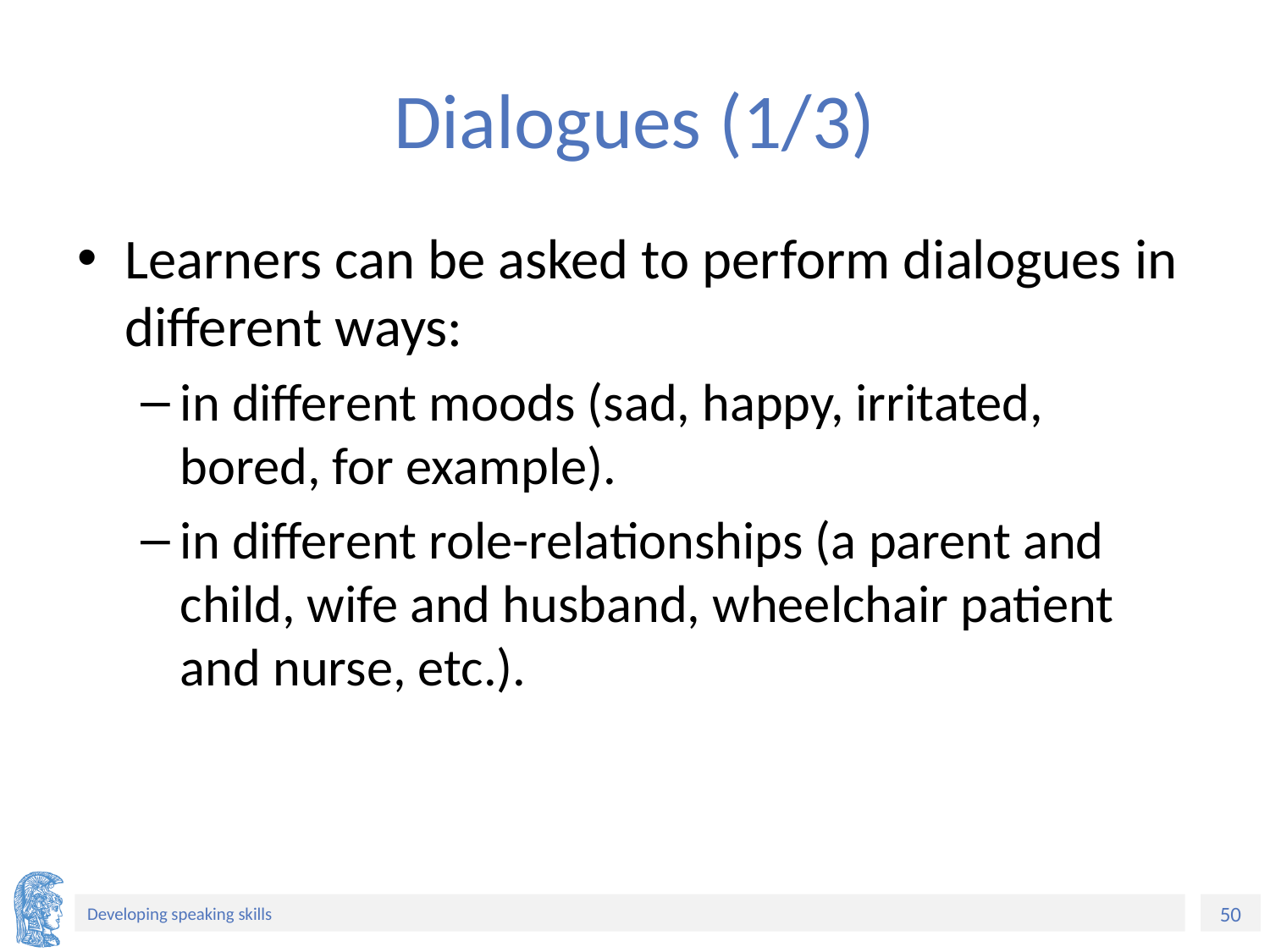

# Dialogues (1/3)
Learners can be asked to perform dialogues in different ways:
in different moods (sad, happy, irritated, bored, for example).
in different role-relationships (a parent and child, wife and husband, wheelchair patient and nurse, etc.).